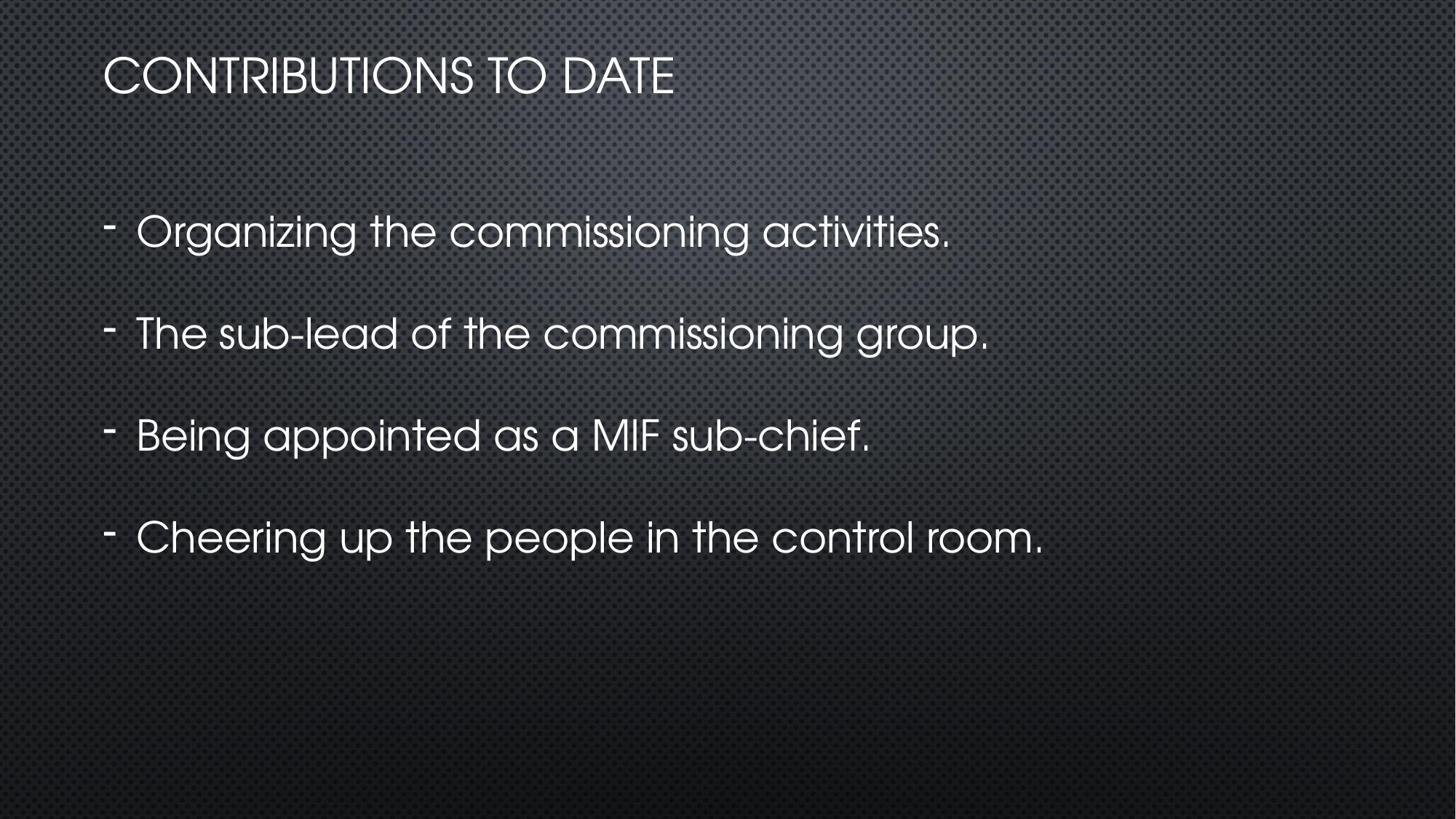

# Contributions to date
Organizing the commissioning activities.
The sub-lead of the commissioning group.
Being appointed as a MIF sub-chief.
Cheering up the people in the control room.